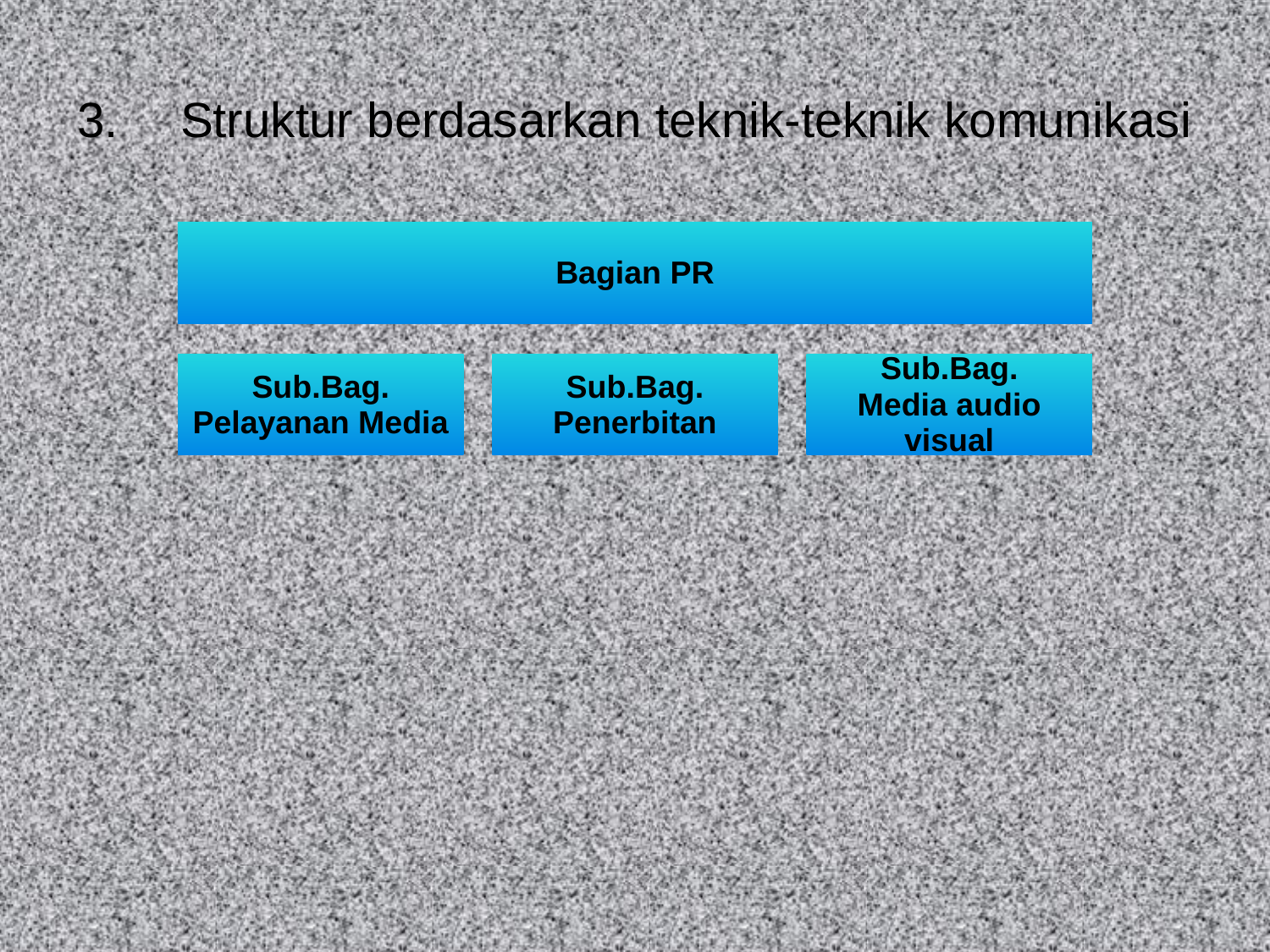

# Struktur berdasarkan teknik-teknik komunikasi
Bagian PR
Sub.Bag.
Pelayanan Media
Sub.Bag.
Penerbitan
Sub.Bag.
Media audio visual